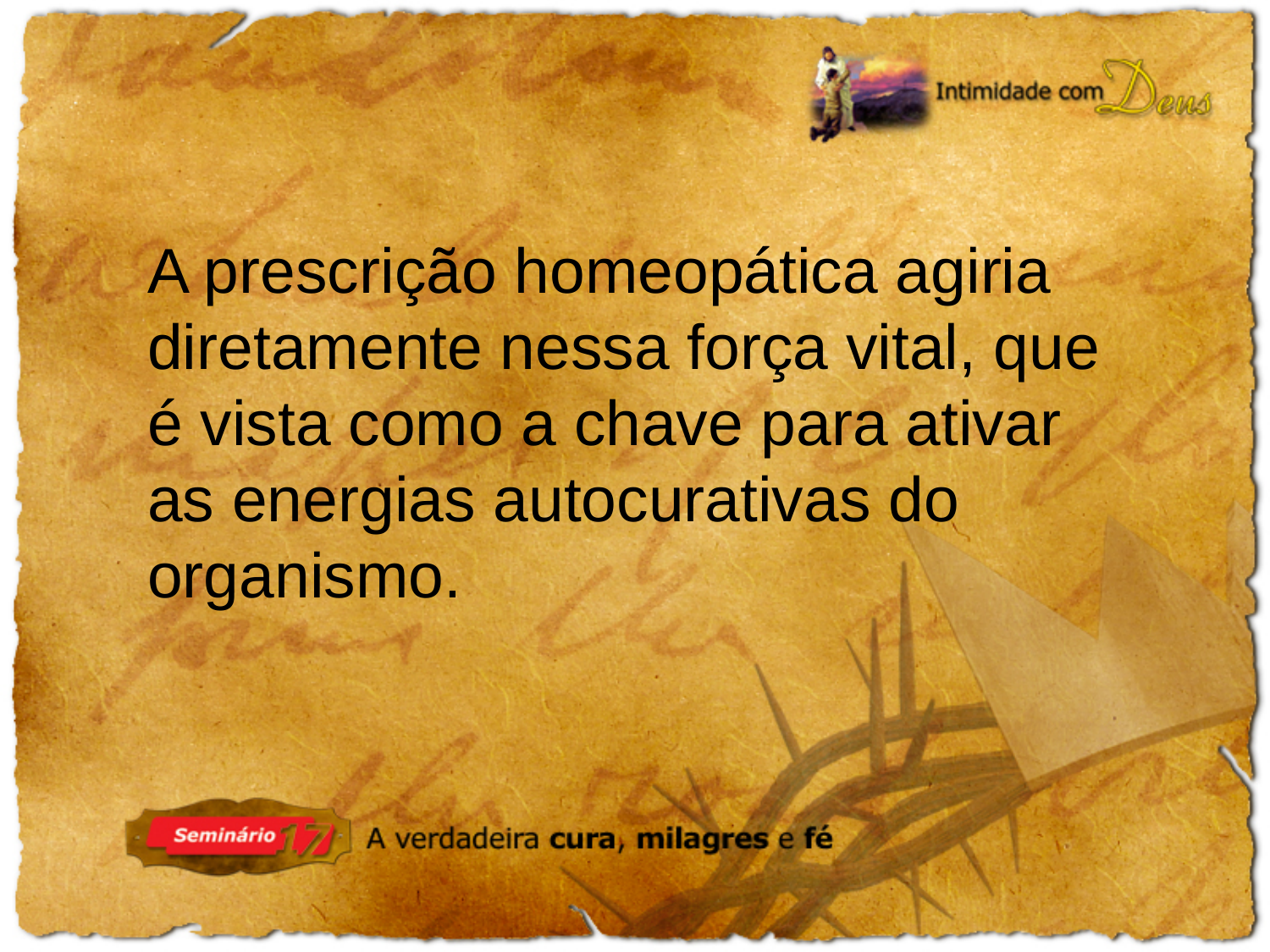

A prescrição homeopática agiria diretamente nessa força vital, que é vista como a chave para ativar as energias autocurativas do organismo.